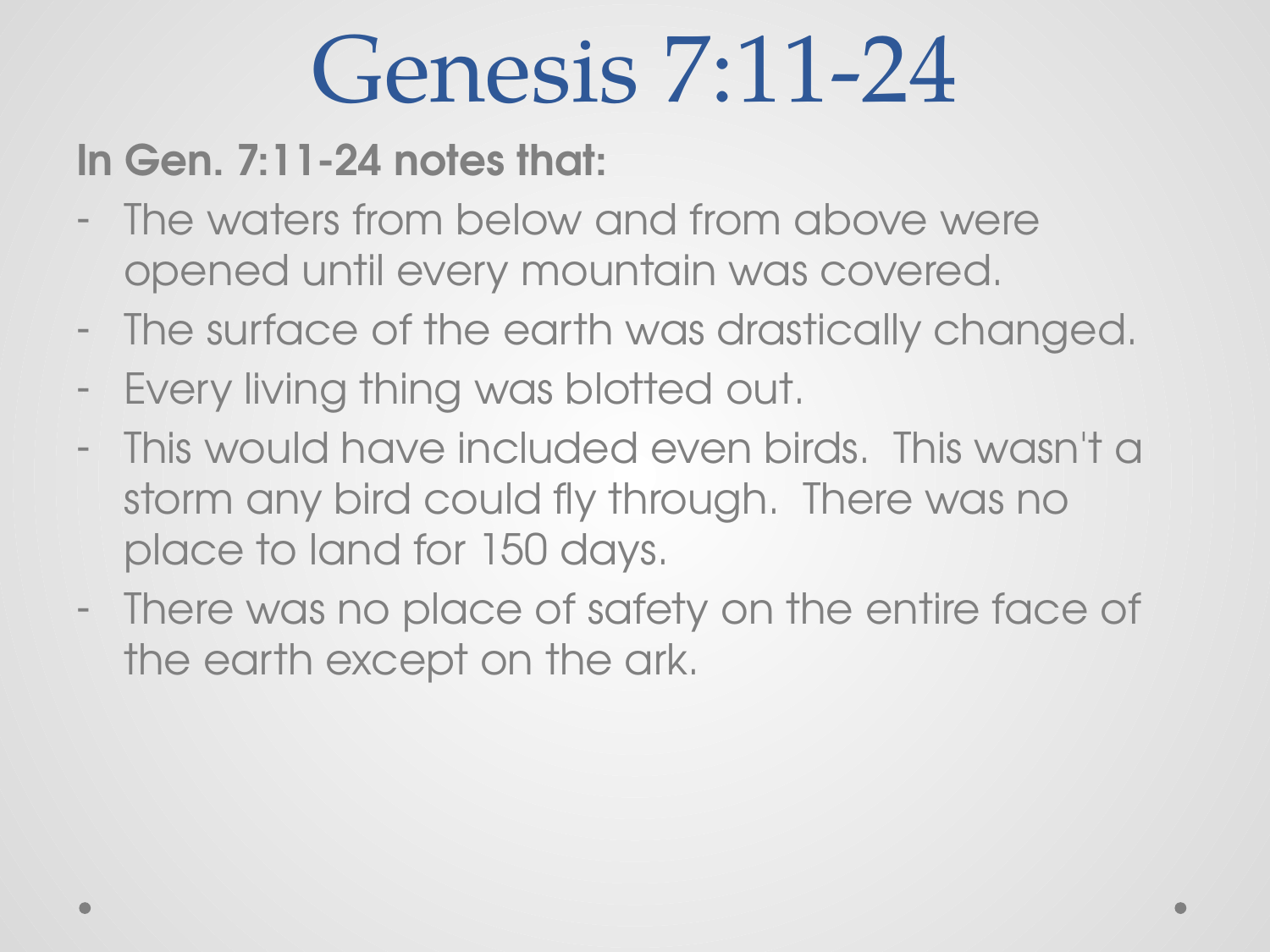

# Genesis 7:11-24
In Gen. 7:11-24 notes that:
The waters from below and from above were opened until every mountain was covered.
The surface of the earth was drastically changed.
Every living thing was blotted out.
This would have included even birds.  This wasn't a storm any bird could fly through.  There was no place to land for 150 days.
There was no place of safety on the entire face of the earth except on the ark.